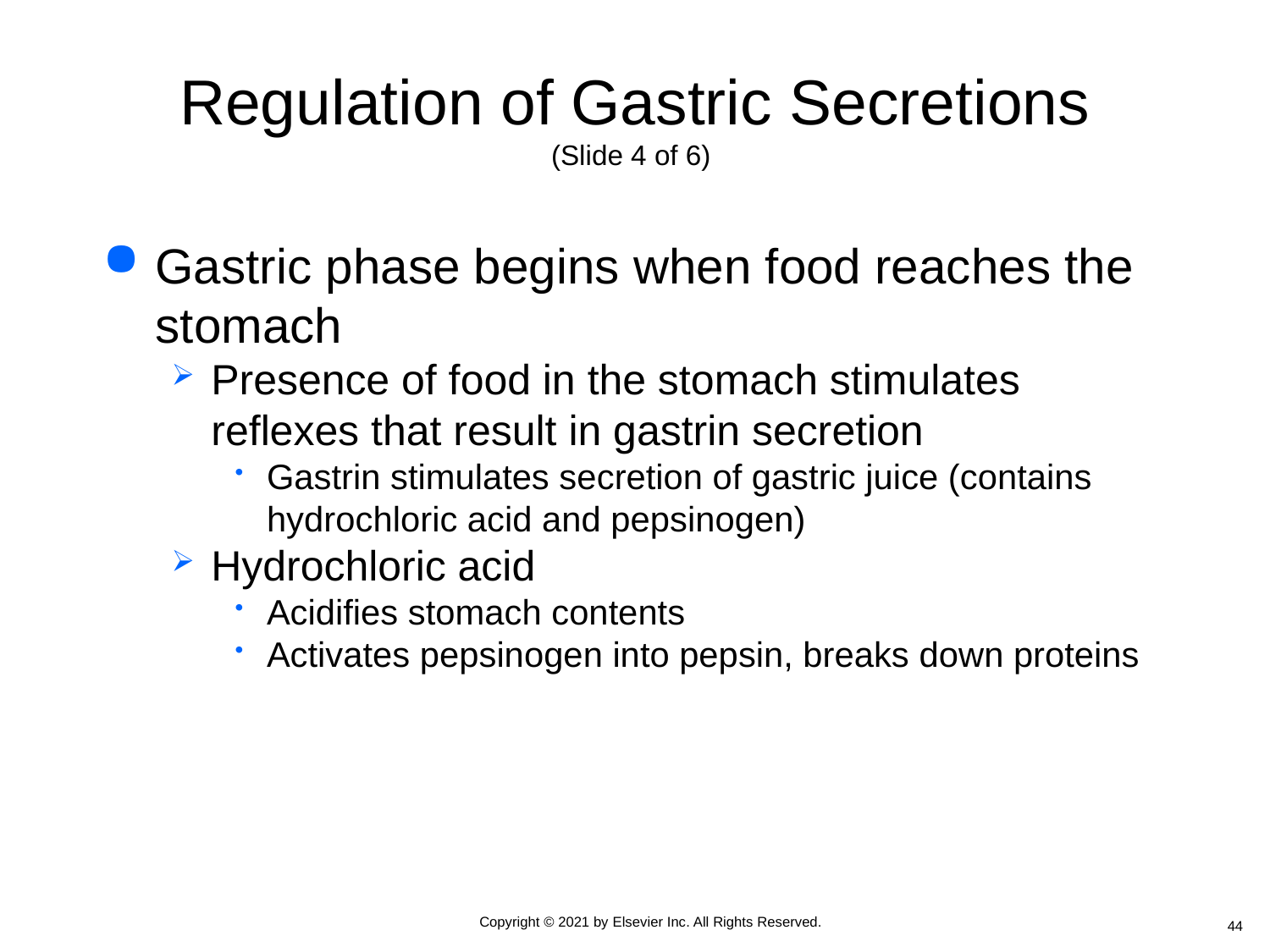

# Regulation of Gastric Secretions (Slide 4 of 6)
Gastric phase begins when food reaches the stomach
Presence of food in the stomach stimulates reflexes that result in gastrin secretion
Gastrin stimulates secretion of gastric juice (contains hydrochloric acid and pepsinogen)
Hydrochloric acid
Acidifies stomach contents
Activates pepsinogen into pepsin, breaks down proteins
44